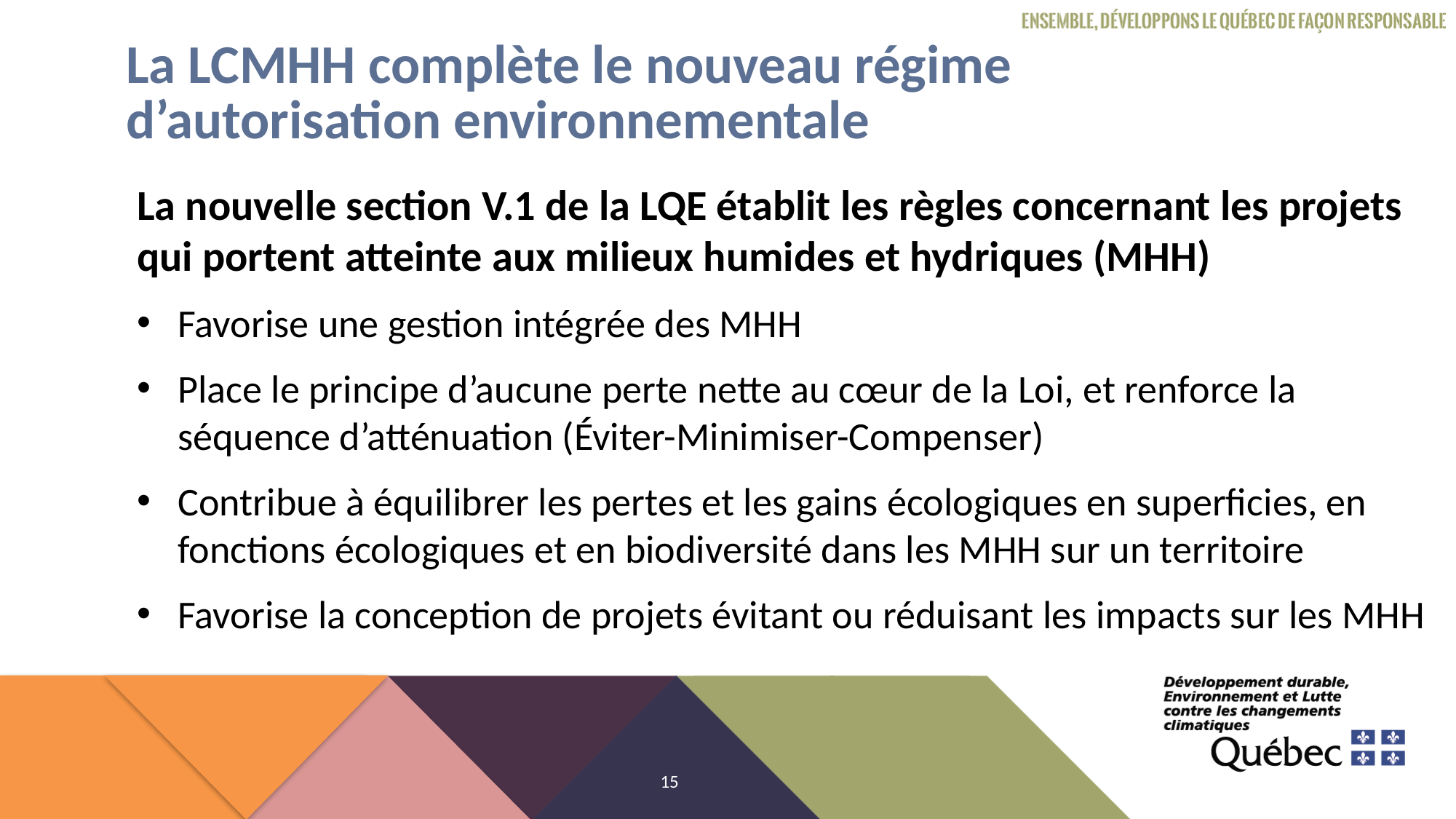

# La LCMHH complète le nouveau régime d’autorisation environnementale
La nouvelle section V.1 de la LQE établit les règles concernant les projets qui portent atteinte aux milieux humides et hydriques (MHH)
Favorise une gestion intégrée des MHH
Place le principe d’aucune perte nette au cœur de la Loi, et renforce la séquence d’atténuation (Éviter-Minimiser-Compenser)
Contribue à équilibrer les pertes et les gains écologiques en superficies, en fonctions écologiques et en biodiversité dans les MHH sur un territoire
Favorise la conception de projets évitant ou réduisant les impacts sur les MHH
15